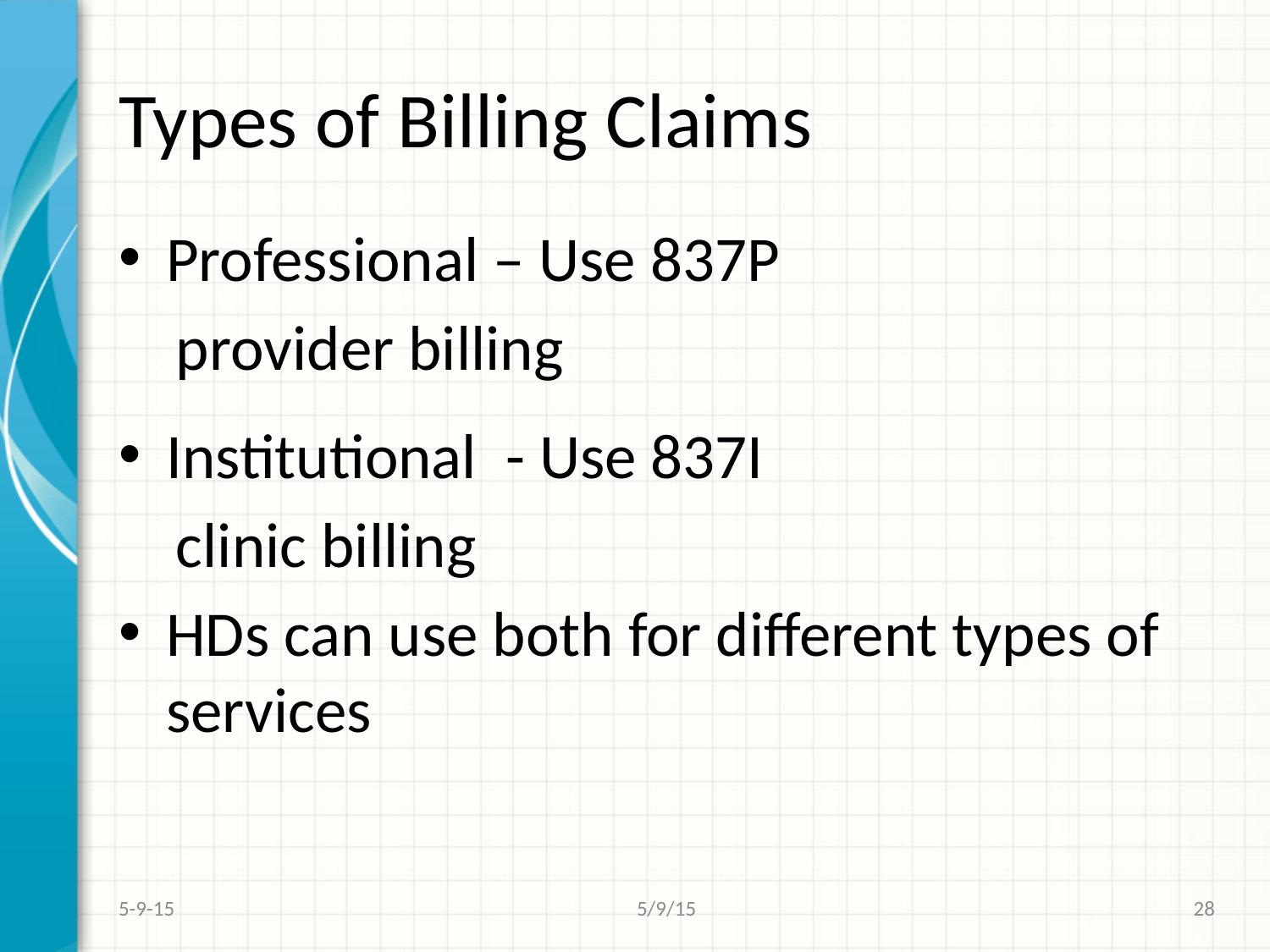

# Types of Billing Claims
Professional – Use 837P
    provider billing

Institutional  - Use 837I
    clinic billing
HDs can use both for different types of services
5-9-15
5/9/15
28